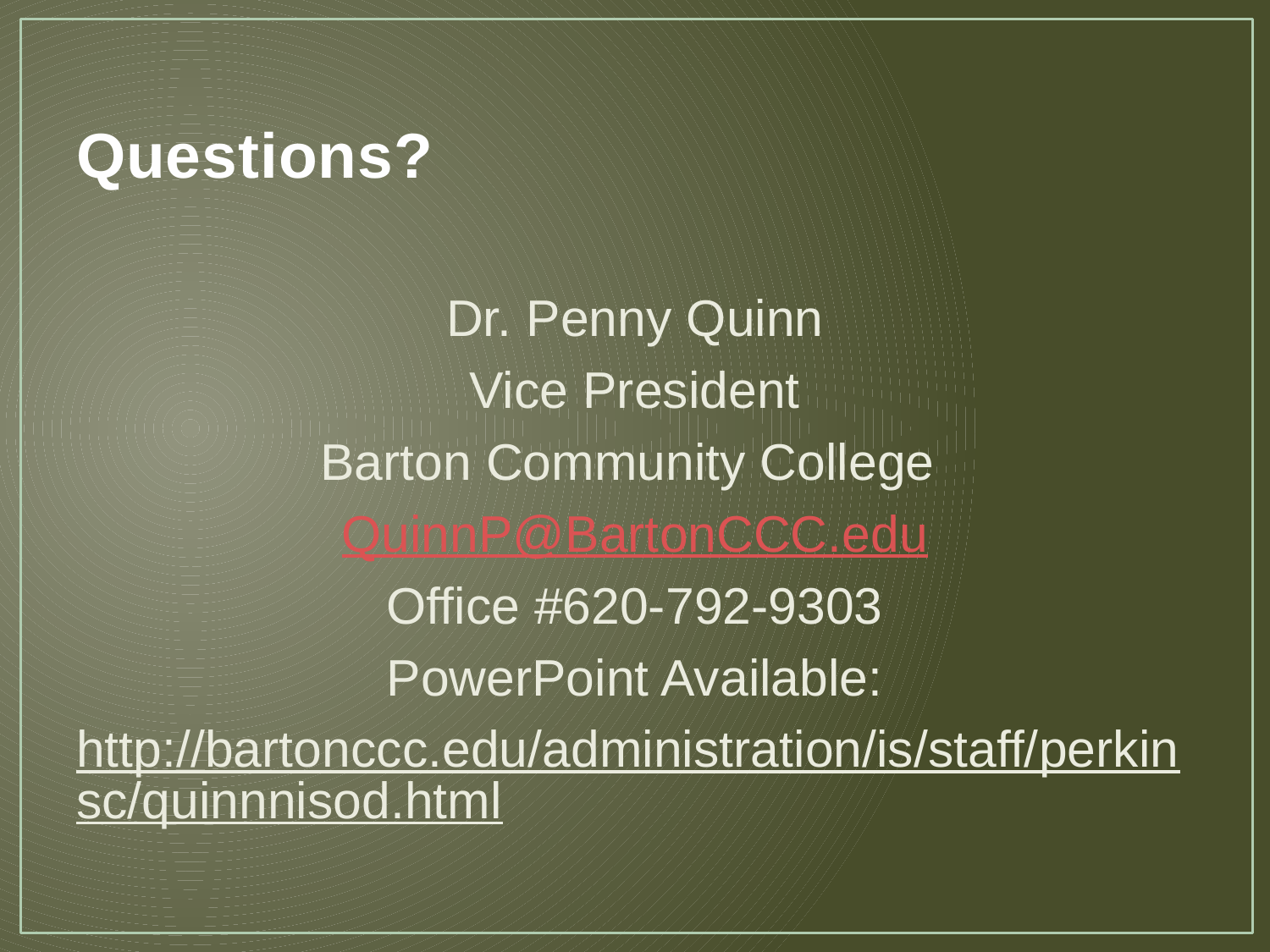

# Questions?

Dr. Penny Quinn
Vice President
Barton Community College
QuinnP@BartonCCC.edu
Office #620-792-9303
PowerPoint Available:
http://bartonccc.edu/administration/is/staff/perkinsc/quinnnisod.html